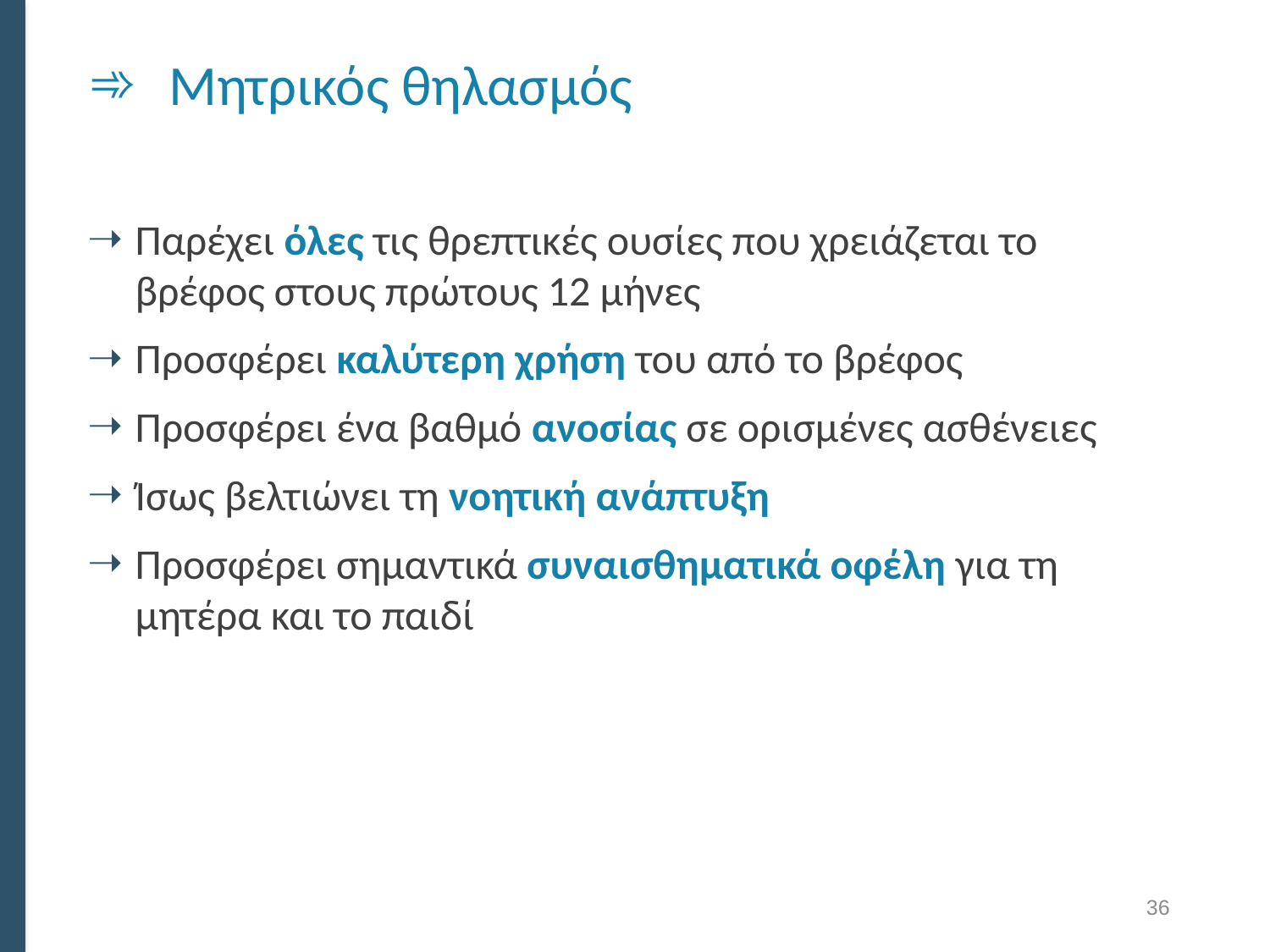

# Μητρικός θηλασμός
Παρέχει όλες τις θρεπτικές ουσίες που χρειάζεται το βρέφος στους πρώτους 12 μήνες
Προσφέρει καλύτερη χρήση του από το βρέφος
Προσφέρει ένα βαθμό ανοσίας σε ορισμένες ασθένειες
Ίσως βελτιώνει τη νοητική ανάπτυξη
Προσφέρει σημαντικά συναισθηματικά οφέλη για τη μητέρα και το παιδί

36